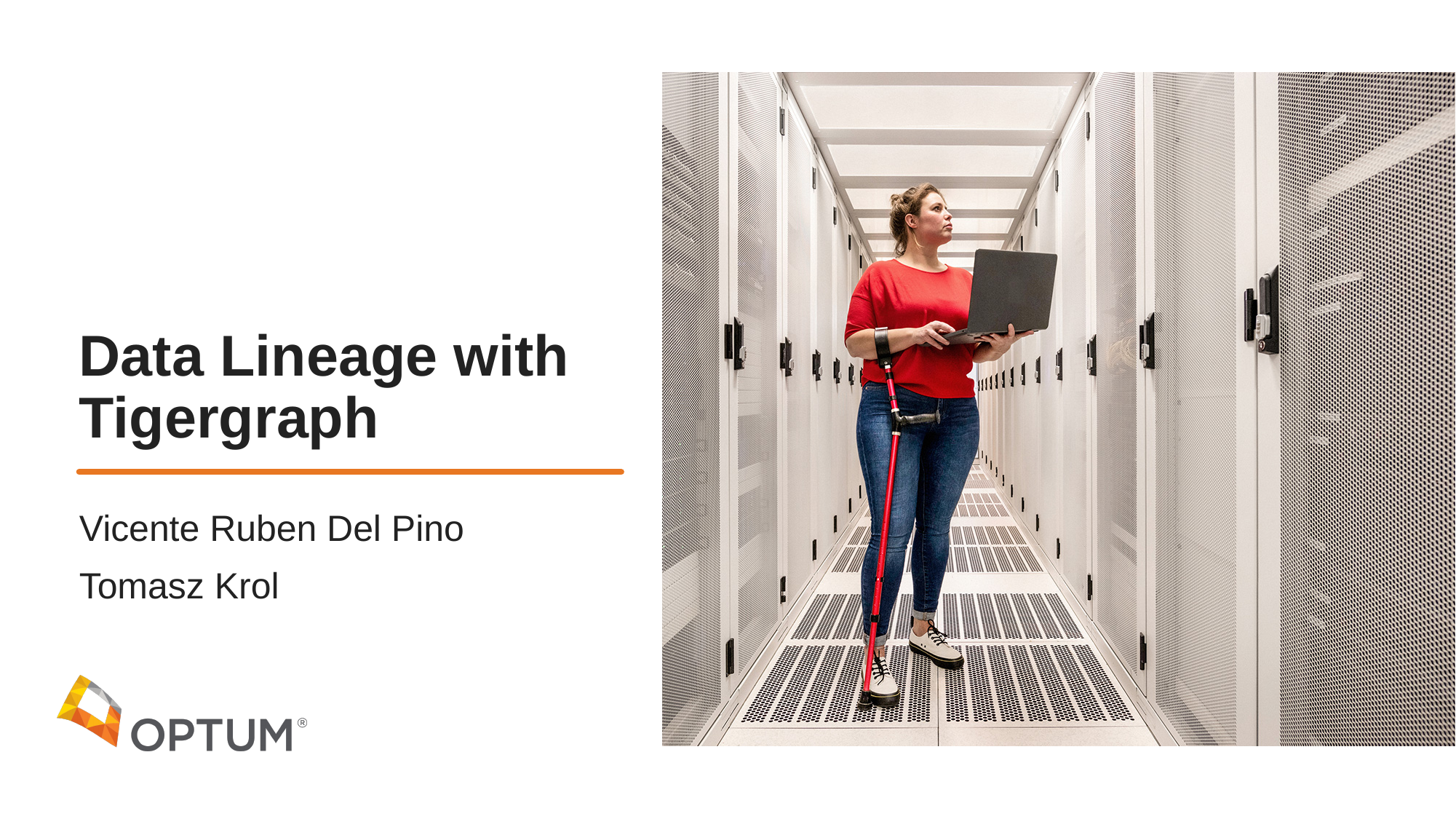

# Data Lineage with Tigergraph
Vicente Ruben Del Pino
Tomasz Krol